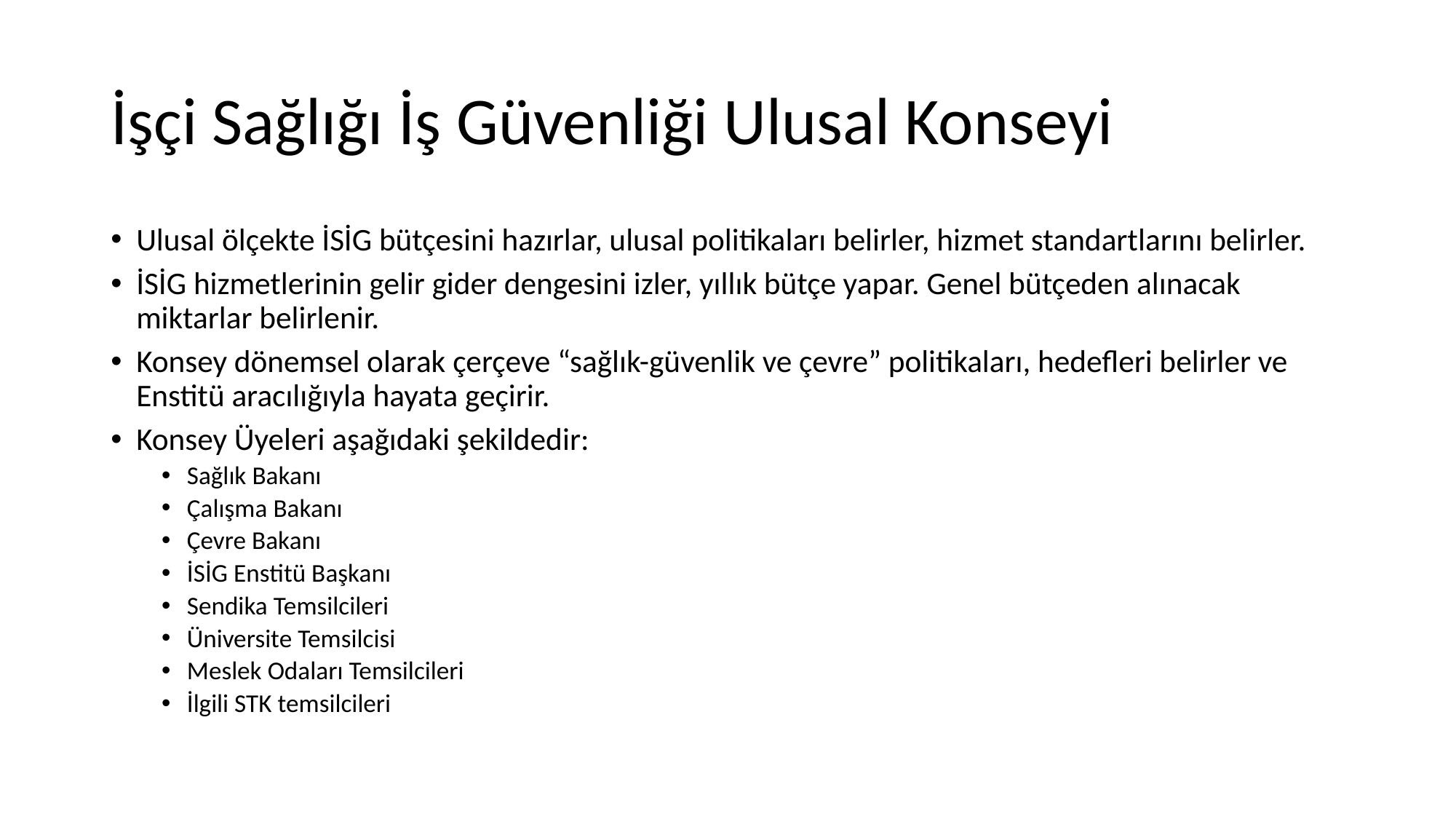

# İşçi Sağlığı İş Güvenliği Ulusal Konseyi
Ulusal ölçekte İSİG bütçesini hazırlar, ulusal politikaları belirler, hizmet standartlarını belirler.
İSİG hizmetlerinin gelir gider dengesini izler, yıllık bütçe yapar. Genel bütçeden alınacak miktarlar belirlenir.
Konsey dönemsel olarak çerçeve “sağlık-güvenlik ve çevre” politikaları, hedefleri belirler ve Enstitü aracılığıyla hayata geçirir.
Konsey Üyeleri aşağıdaki şekildedir:
Sağlık Bakanı
Çalışma Bakanı
Çevre Bakanı
İSİG Enstitü Başkanı
Sendika Temsilcileri
Üniversite Temsilcisi
Meslek Odaları Temsilcileri
İlgili STK temsilcileri